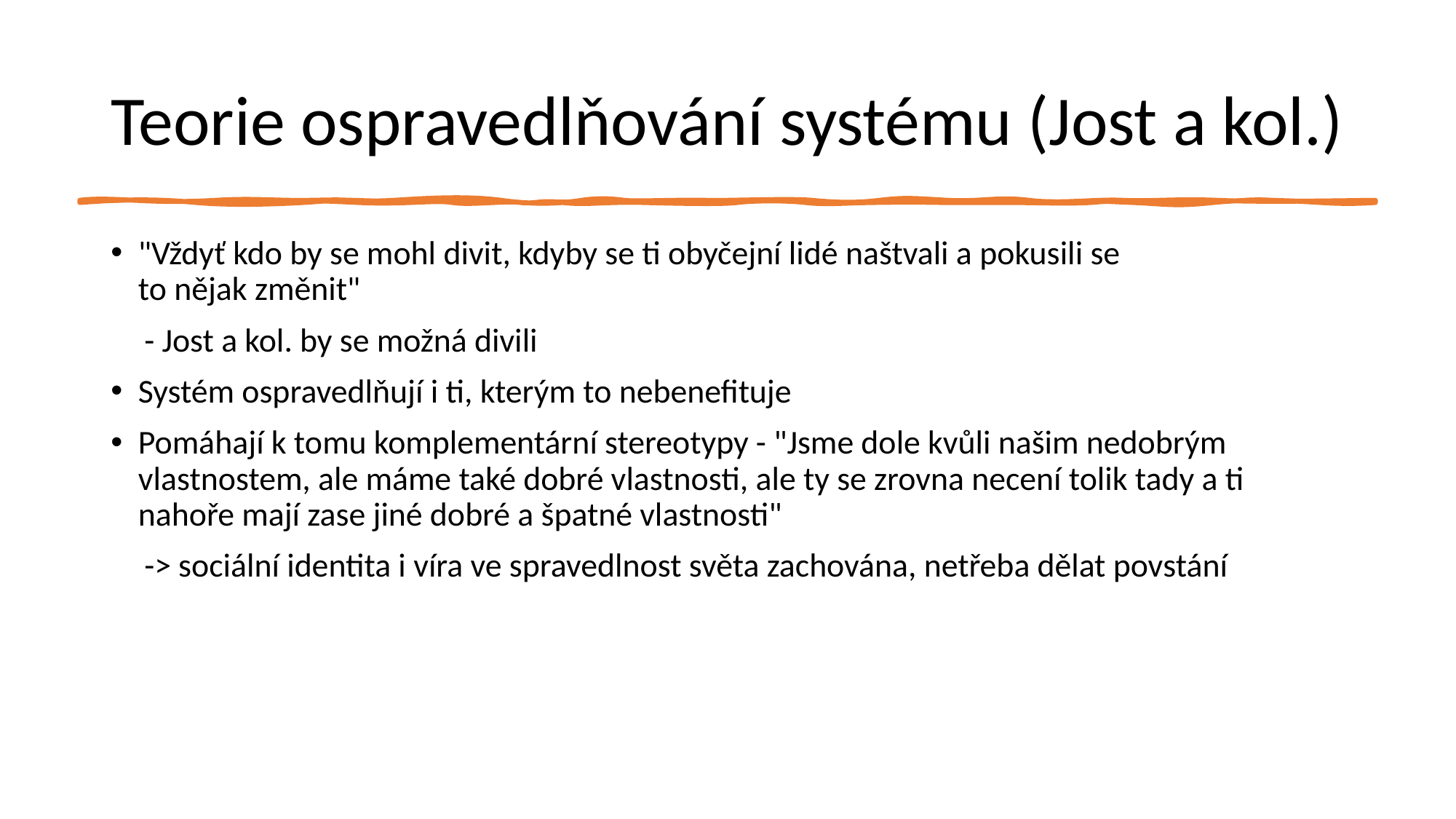

# Teorie ospravedlňování systému (Jost a kol.)

"Vždyť kdo by se mohl divit, kdyby se ti obyčejní lidé naštvali a pokusili se to nějak změnit"
 - Jost a kol. by se možná divili
Systém ospravedlňují i ti, kterým to nebenefituje
Pomáhají k tomu komplementární stereotypy - "Jsme dole kvůli našim nedobrým vlastnostem, ale máme také dobré vlastnosti, ale ty se zrovna necení tolik tady a ti nahoře mají zase jiné dobré a špatné vlastnosti"
 -> sociální identita i víra ve spravedlnost světa zachována, netřeba dělat povstání